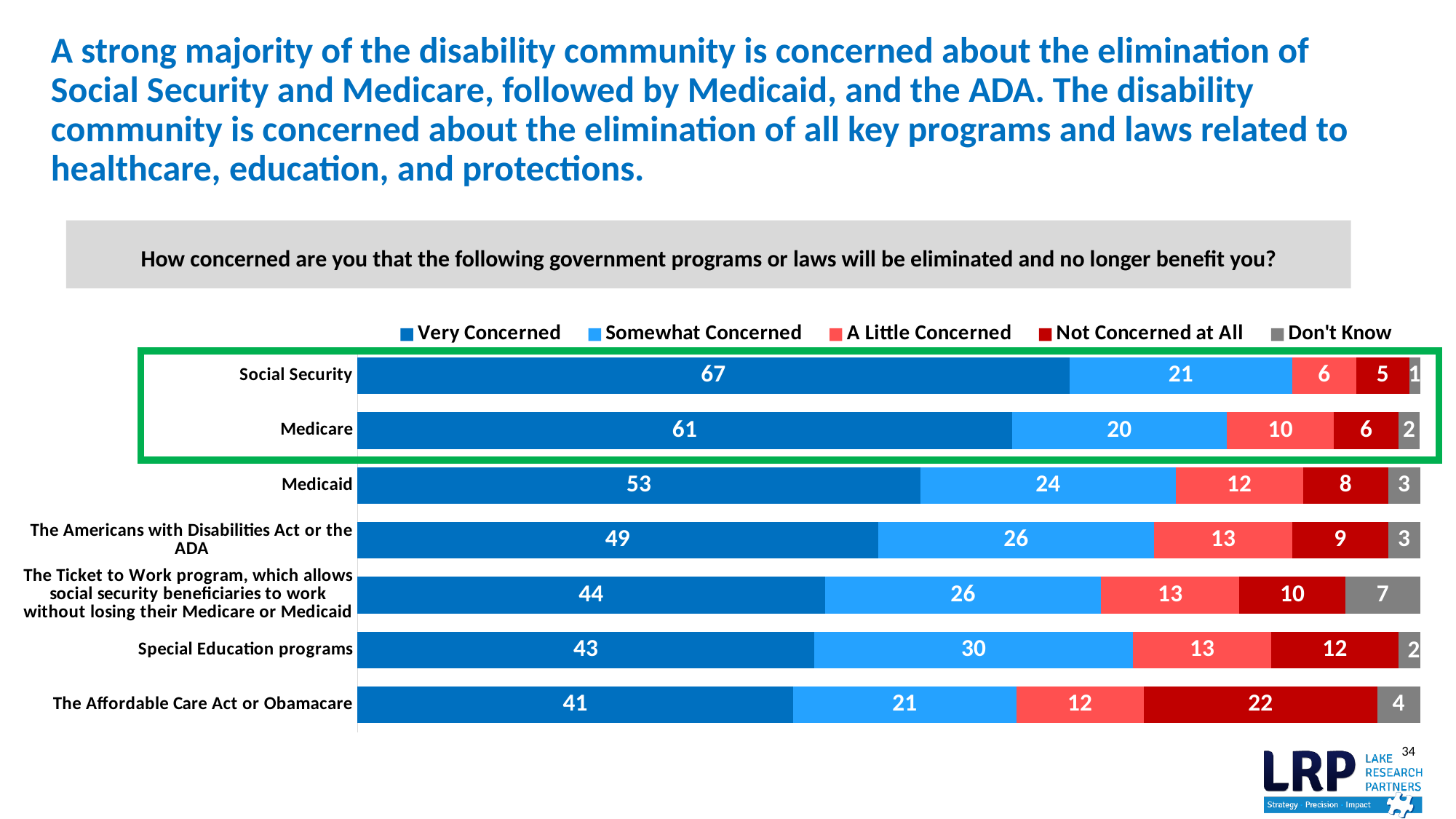

# A strong majority of the disability community is concerned about the elimination of Social Security and Medicare, followed by Medicaid, and the ADA. The disability community is concerned about the elimination of all key programs and laws related to healthcare, education, and protections.
How concerned are you that the following government programs or laws will be eliminated and no longer benefit you?

### Chart

| Category | Very Concerned | Somewhat Concerned | A Little Concerned | Not Concerned at All | Don't Know |
|---|---|---|---|---|---|
| The Affordable Care Act or Obamacare | 41.0 | 21.0 | 12.0 | 22.0 | 4.0 |
| Special Education programs | 43.0 | 30.0 | 13.0 | 12.0 | 2.0 |
| The Ticket to Work program, which allows social security beneficiaries to work without losing their Medicare or Medicaid | 44.0 | 26.0 | 13.0 | 10.0 | 7.0 |
| The Americans with Disabilities Act or the ADA | 49.0 | 26.0 | 13.0 | 9.0 | 3.0 |
| Medicaid | 53.0 | 24.0 | 12.0 | 8.0 | 3.0 |
| Medicare | 61.0 | 20.0 | 10.0 | 6.0 | 2.0 |
| Social Security | 67.0 | 21.0 | 6.0 | 5.0 | 1.0 |